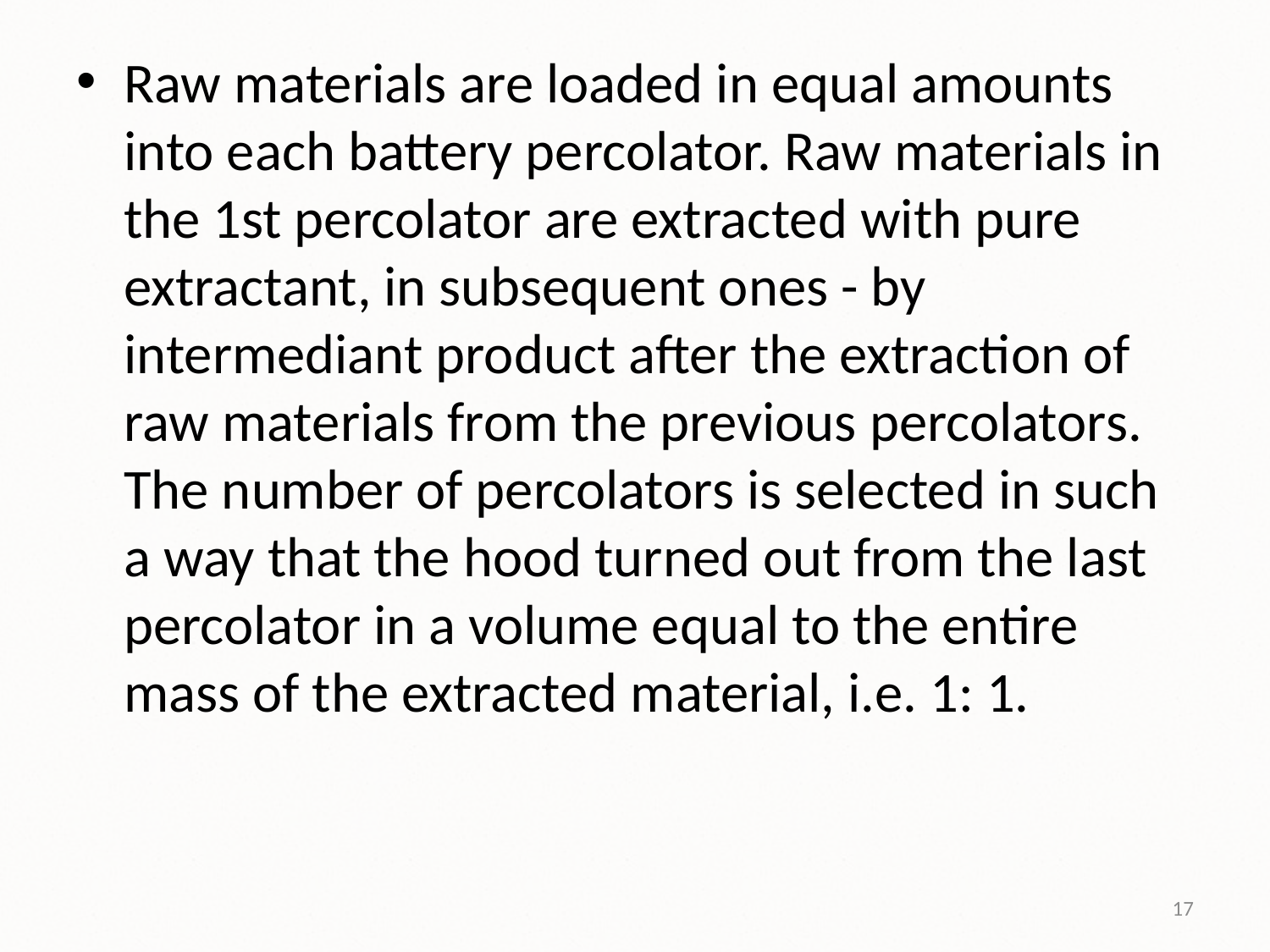

Raw materials are loaded in equal amounts into each battery percolator. Raw materials in the 1st percolator are extracted with pure extractant, in subsequent ones - by intermediant product after the extraction of raw materials from the previous percolators. The number of percolators is selected in such a way that the hood turned out from the last percolator in a volume equal to the entire mass of the extracted material, i.e. 1: 1.
17